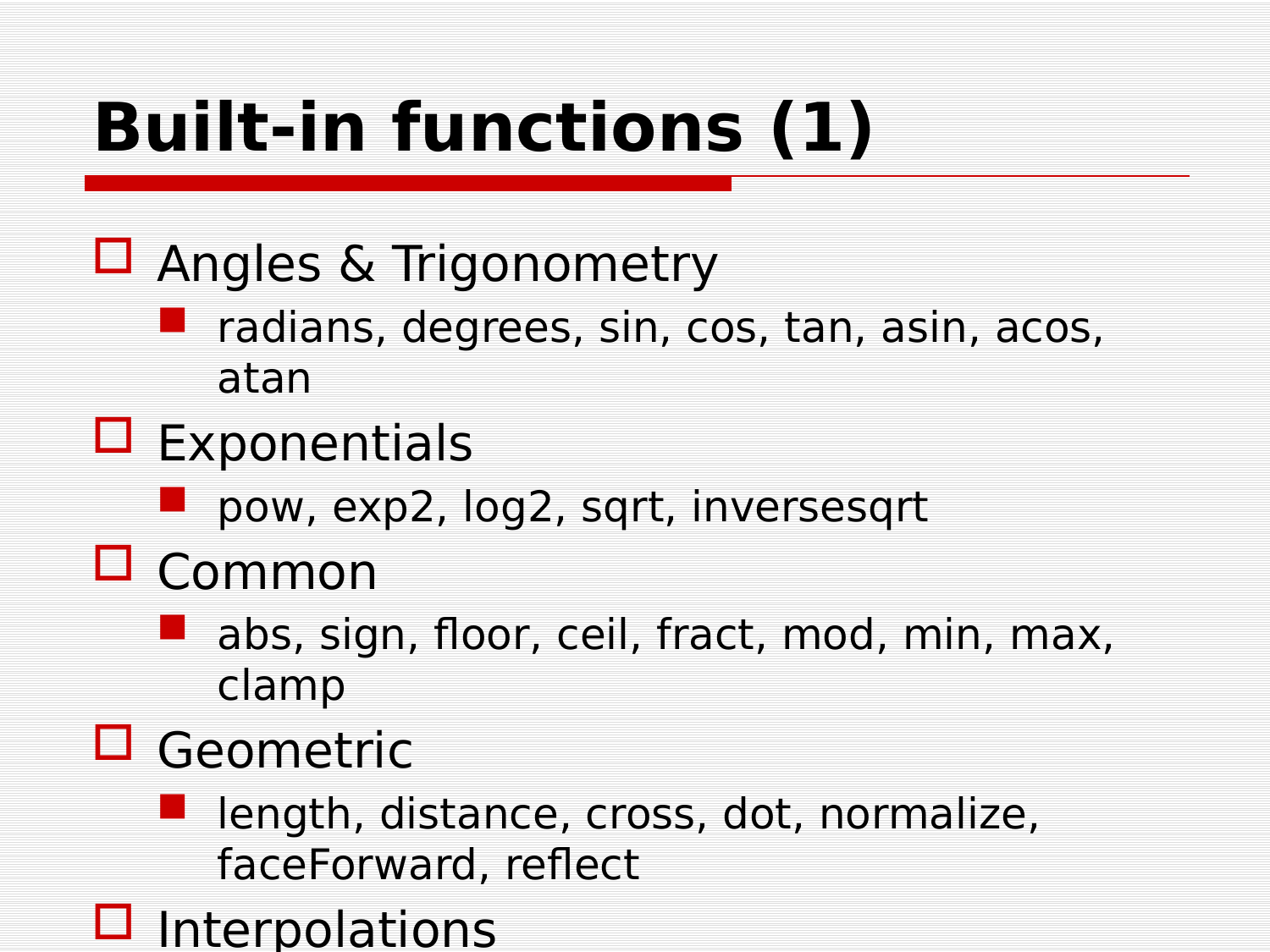

# Built-in functions (1)
Angles & Trigonometry
radians, degrees, sin, cos, tan, asin, acos, atan
Exponentials
pow, exp2, log2, sqrt, inversesqrt
Common
abs, sign, floor, ceil, fract, mod, min, max, clamp
Geometric
length, distance, cross, dot, normalize, faceForward, reflect
Interpolations
mix(x,y,a)
step(edge,x)